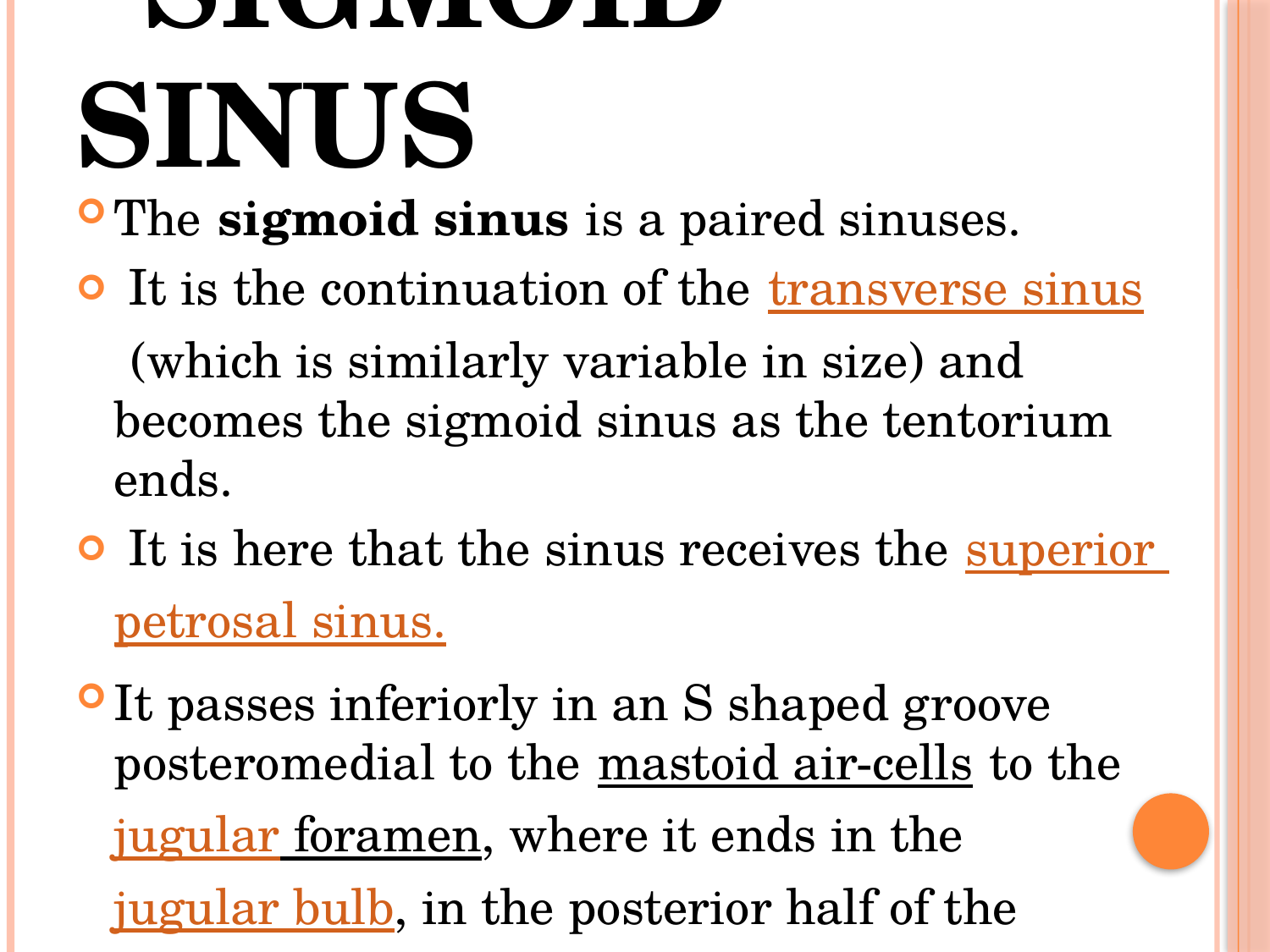

# Sigmoid sinus
The sigmoid sinus is a paired sinuses.
 It is the continuation of the transverse sinus (which is similarly variable in size) and becomes the sigmoid sinus as the tentorium ends.
 It is here that the sinus receives the superior petrosal sinus.
It passes inferiorly in an S shaped groove posteromedial to the mastoid air-cells to thejugular foramen, where it ends in the jugular bulb, in the posterior half of the foramen (pars vascularis).